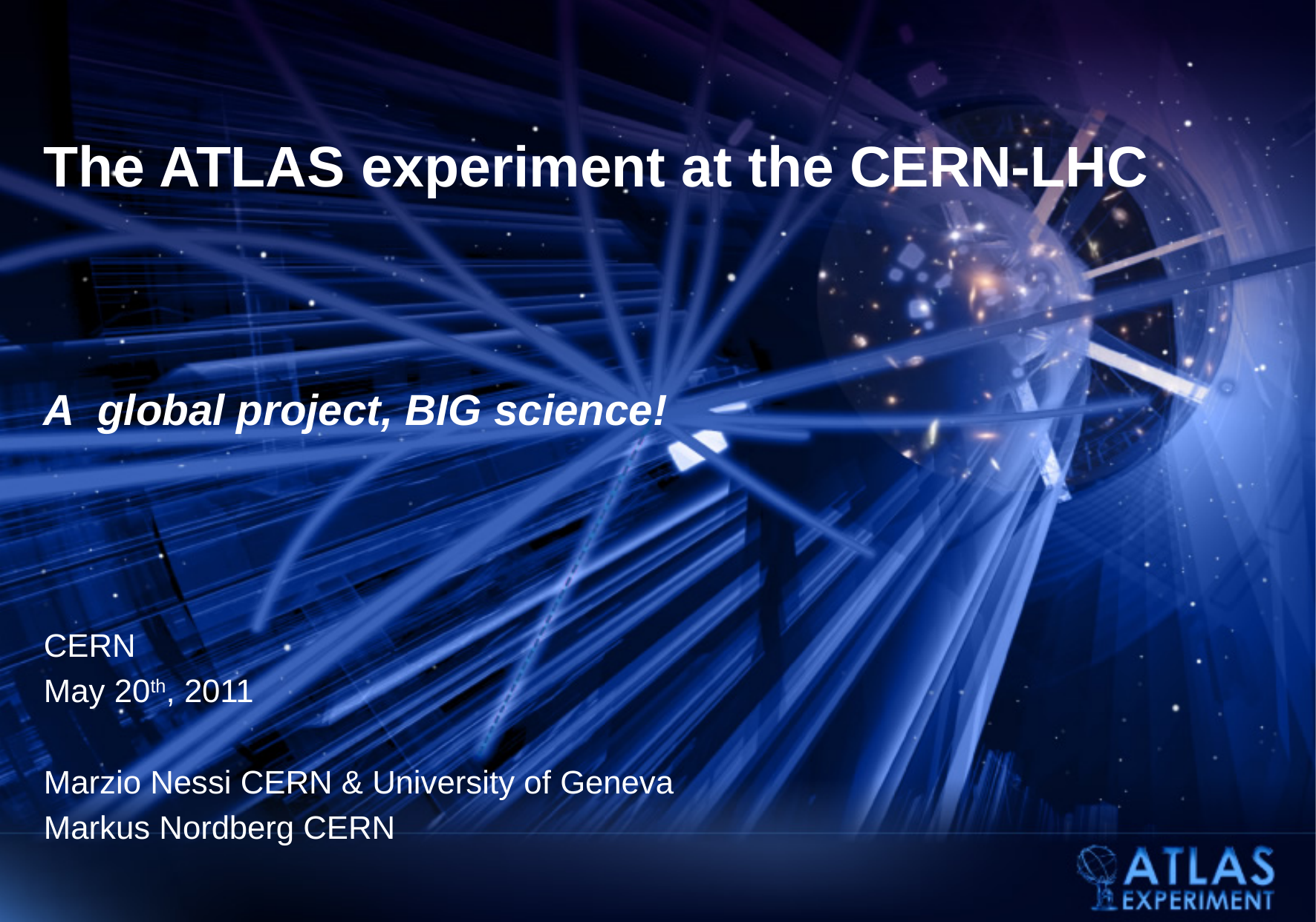

# The ATLAS experiment at the CERN-LHC
A  global project, BIG science!
CERN
May 20th, 2011

Marzio Nessi CERN & University of Geneva
Markus Nordberg CERN